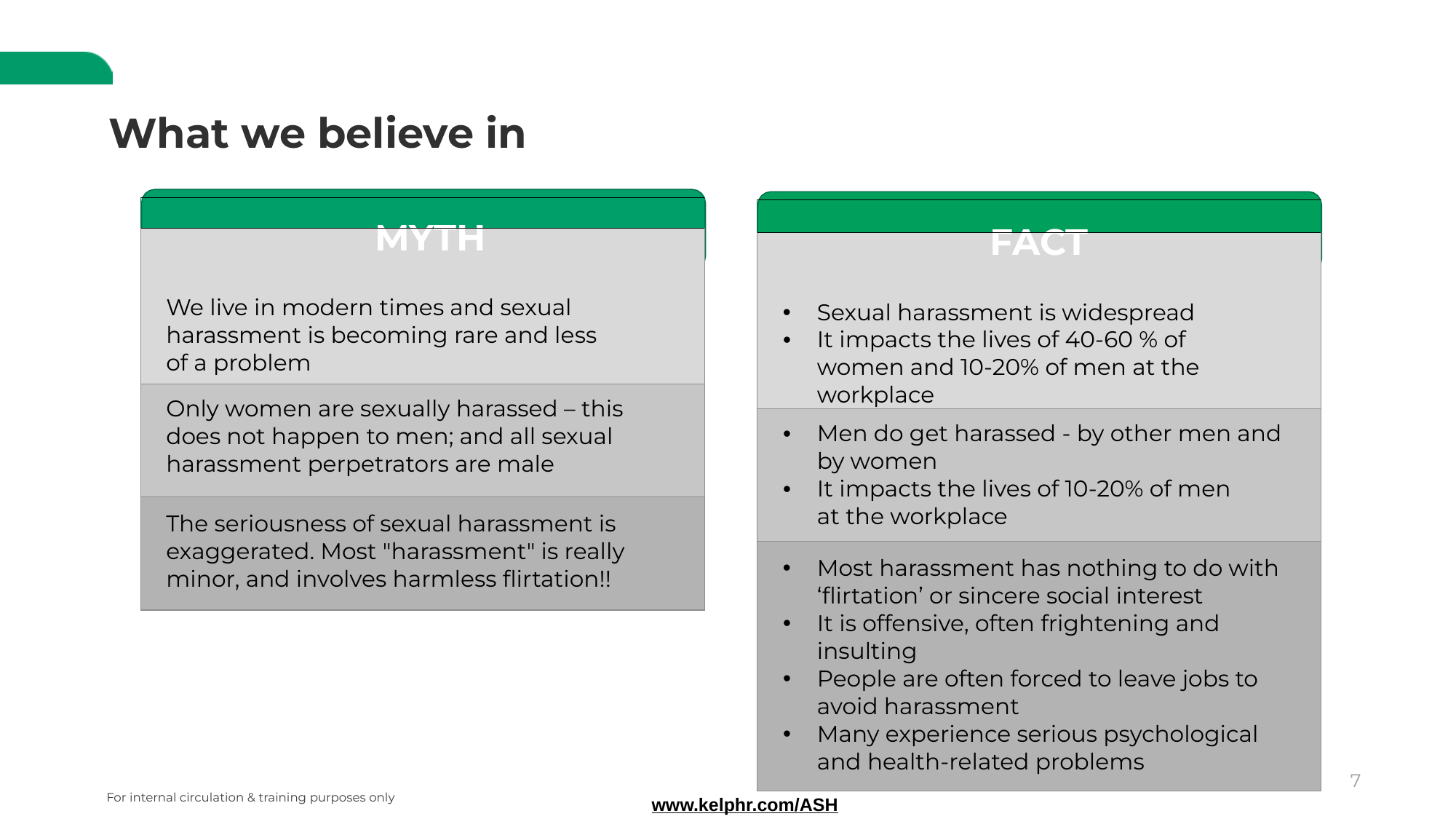

# What we believe in

|  |
| --- |
| MYTH We live in modern times and sexual harassment is becoming rare and less of a problem |
| Only women are sexually harassed – this does not happen to men; and all sexual harassment perpetrators are male |
| The seriousness of sexual harassment is exaggerated. Most "harassment" is really minor, and involves harmless flirtation!! |
|  |
| --- |
| FACT Sexual harassment is widespread It impacts the lives of 40-60 % of women and 10-20% of men at the workplace |
| Men do get harassed - by other men and by women It impacts the lives of 10-20% of men at the workplace |
| Most harassment has nothing to do with ‘flirtation’ or sincere social interest It is offensive, often frightening and insulting People are often forced to leave jobs to avoid harassment Many experience serious psychological and health-related problems |
7
For internal circulation & training purposes only
www.kelphr.com/ASH